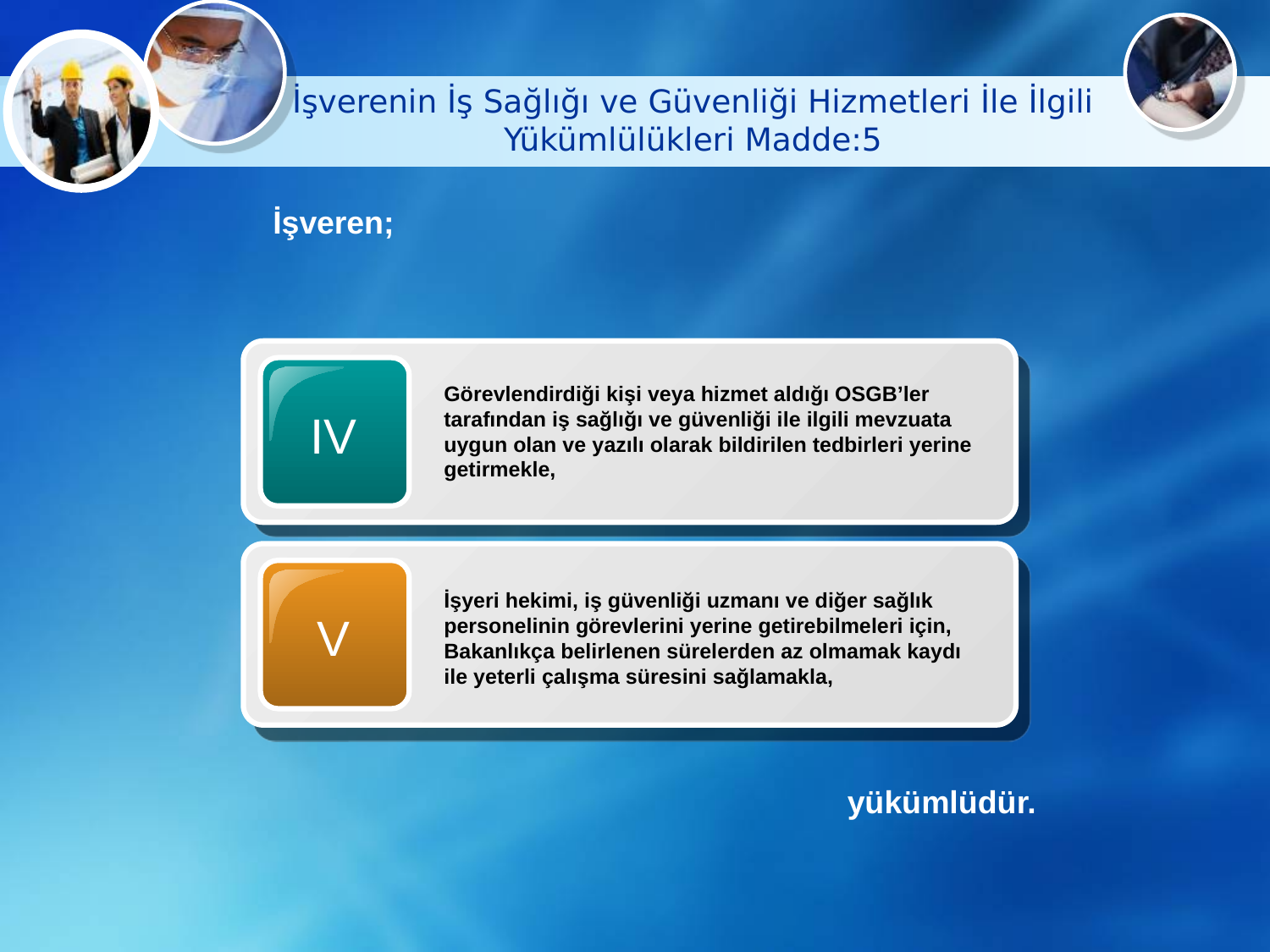

# İşverenin İş Sağlığı ve Güvenliği Hizmetleri İle İlgili Yükümlülükleri Madde:5
İşveren;

IV
Görevlendirdiği kişi veya hizmet aldığı OSGB’ler tarafından iş sağlığı ve güvenliği ile ilgili mevzuata uygun olan ve yazılı olarak bildirilen tedbirleri yerine getirmekle,

V
İşyeri hekimi, iş güvenliği uzmanı ve diğer sağlık personelinin görevlerini yerine getirebilmeleri için, Bakanlıkça belirlenen sürelerden az olmamak kaydı ile yeterli çalışma süresini sağlamakla,
yükümlüdür.